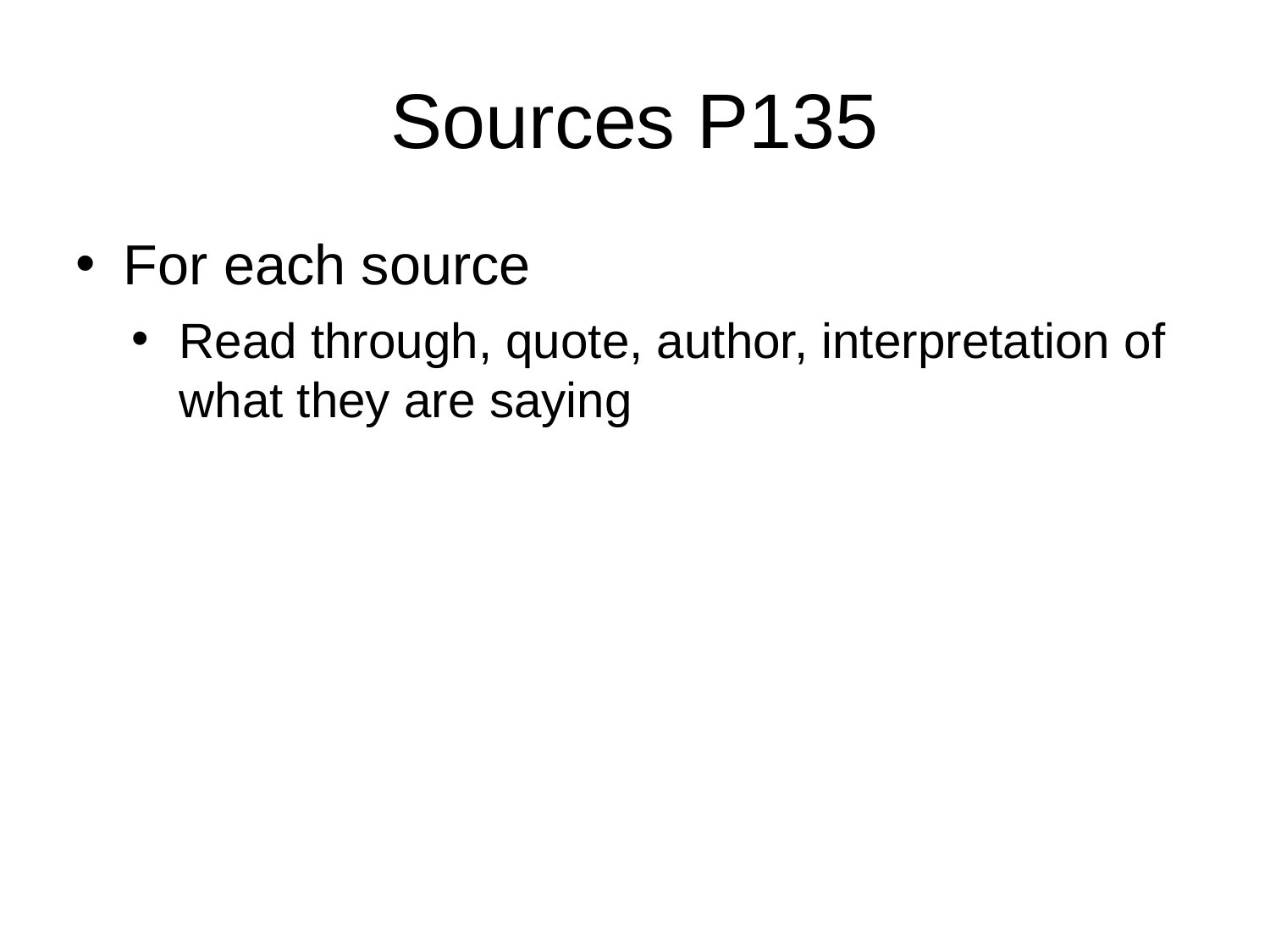

# Sources P135
For each source
Read through, quote, author, interpretation of what they are saying